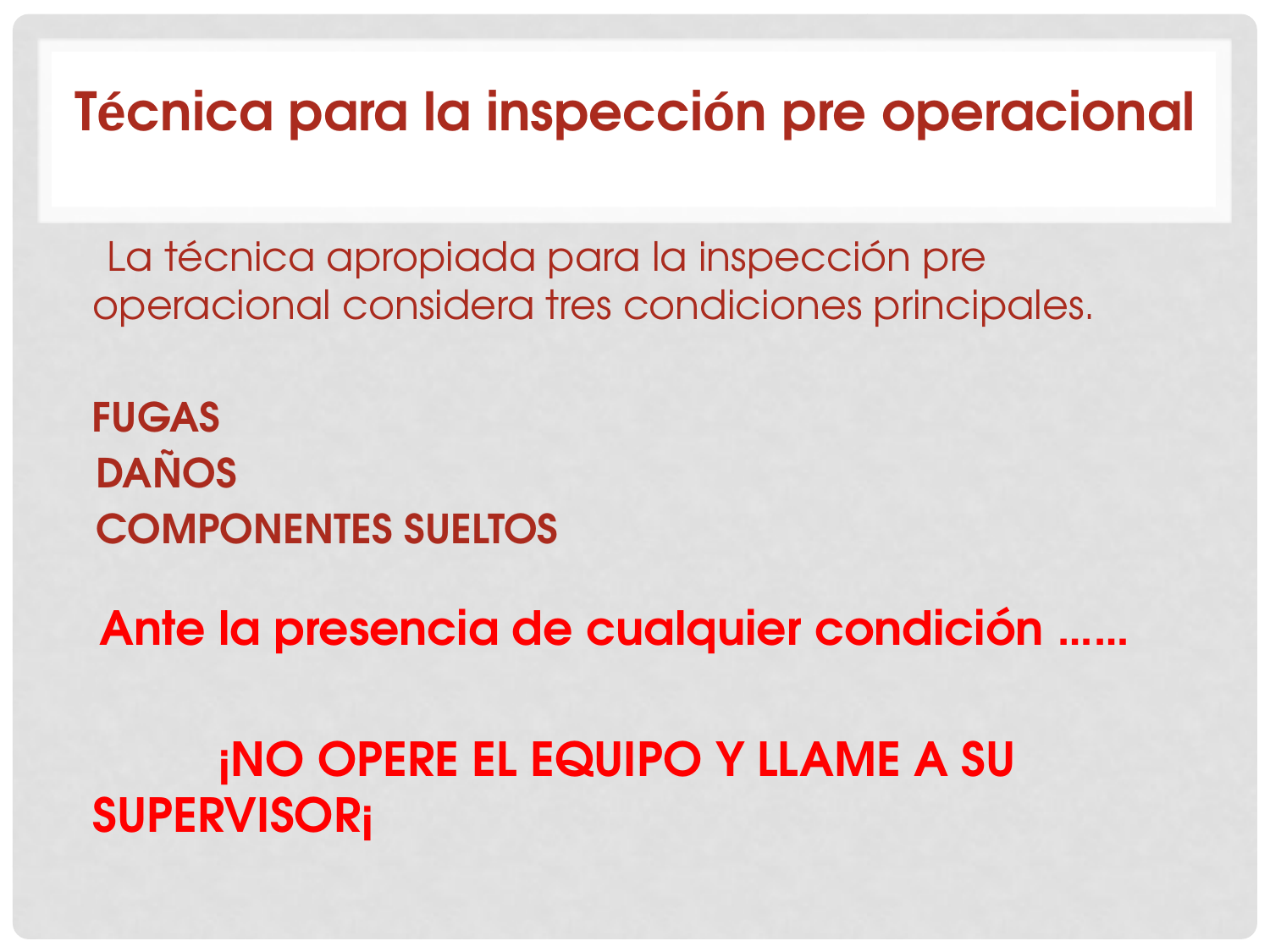

Técnica para la inspección pre operacional
    La técnica apropiada para la inspección pre operacional considera tres condiciones principales.

    FUGAS
   DAÑOS
   COMPONENTES SUELTOS

     Ante la presencia de cualquier condición ……

            ¡NO OPERE EL EQUIPO Y LLAME A SU SUPERVISOR¡